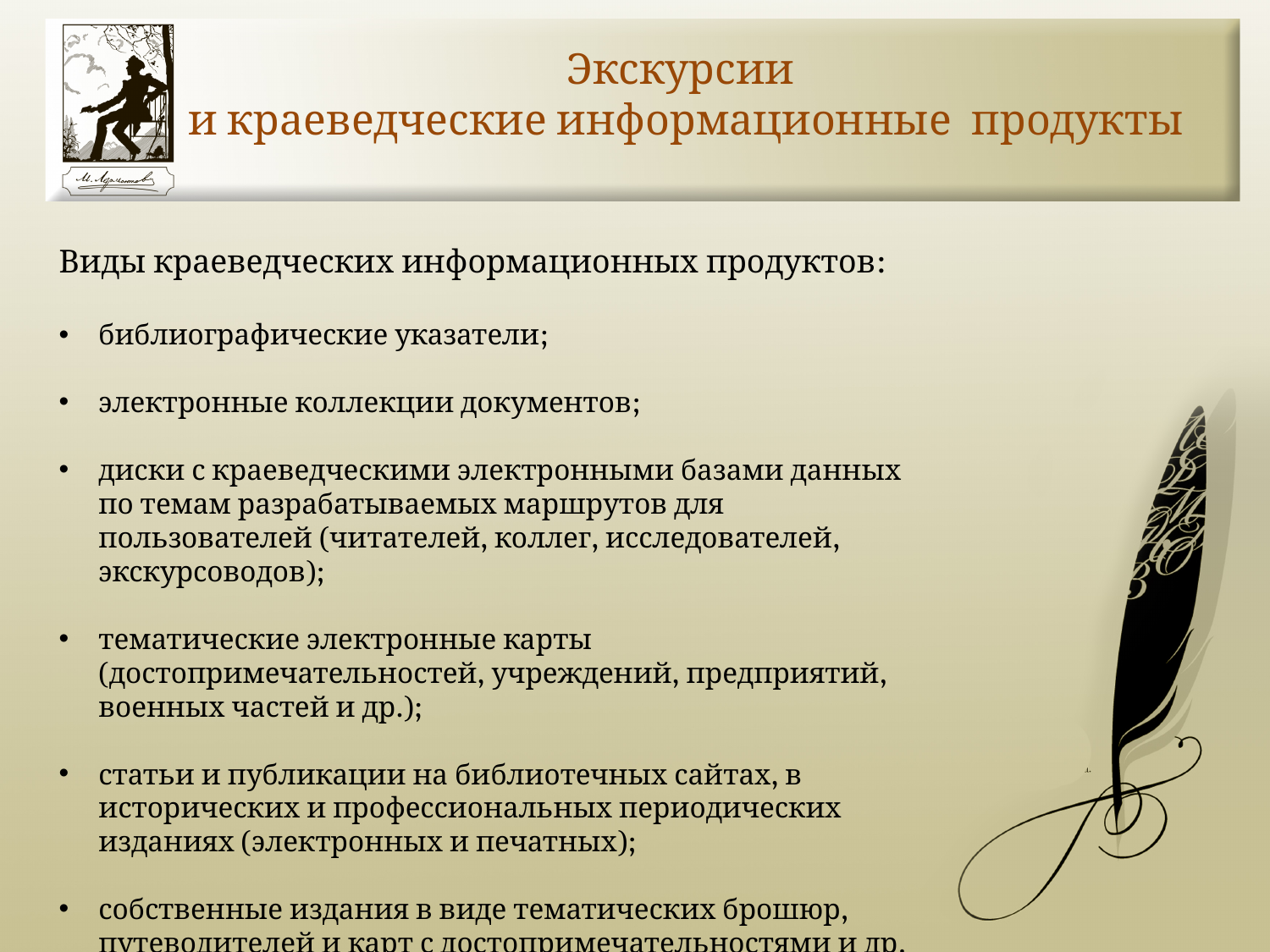

Экскурсии
и краеведческие информационные  продукты
Виды краеведческих информационных продуктов:

библиографические указатели;

электронные коллекции документов;

диски с краеведческими электронными базами данных по темам разрабатываемых маршрутов для пользователей (читателей, коллег, исследователей, экскурсоводов);

тематические электронные карты (достопримечательностей, учреждений, предприятий, военных частей и др.);

статьи и публикации на библиотечных сайтах, в исторических и профессиональных периодических изданиях (электронных и печатных);

собственные издания в виде тематических брошюр, путеводителей и карт с достопримечательностями и др.